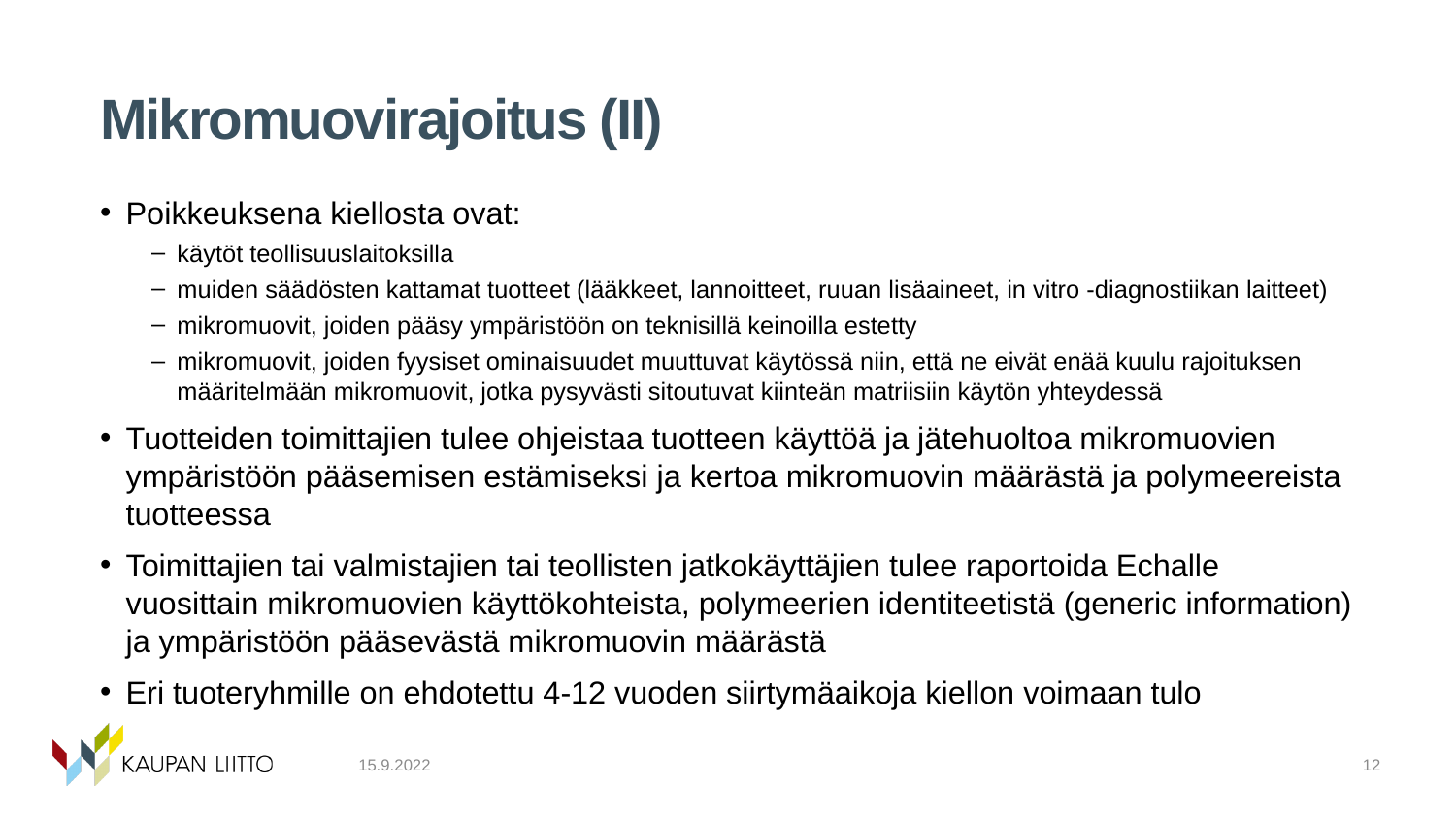

# Mikromuovirajoitus (II)
Poikkeuksena kiellosta ovat:
käytöt teollisuuslaitoksilla
muiden säädösten kattamat tuotteet (lääkkeet, lannoitteet, ruuan lisäaineet, in vitro -diagnostiikan laitteet)
mikromuovit, joiden pääsy ympäristöön on teknisillä keinoilla estetty
mikromuovit, joiden fyysiset ominaisuudet muuttuvat käytössä niin, että ne eivät enää kuulu rajoituksen määritelmään mikromuovit, jotka pysyvästi sitoutuvat kiinteän matriisiin käytön yhteydessä
Tuotteiden toimittajien tulee ohjeistaa tuotteen käyttöä ja jätehuoltoa mikromuovien ympäristöön pääsemisen estämiseksi ja kertoa mikromuovin määrästä ja polymeereista tuotteessa
Toimittajien tai valmistajien tai teollisten jatkokäyttäjien tulee raportoida Echalle vuosittain mikromuovien käyttökohteista, polymeerien identiteetistä (generic information) ja ympäristöön pääsevästä mikromuovin määrästä
Eri tuoteryhmille on ehdotettu 4-12 vuoden siirtymäaikoja kiellon voimaan tulo
15.9.2022

12